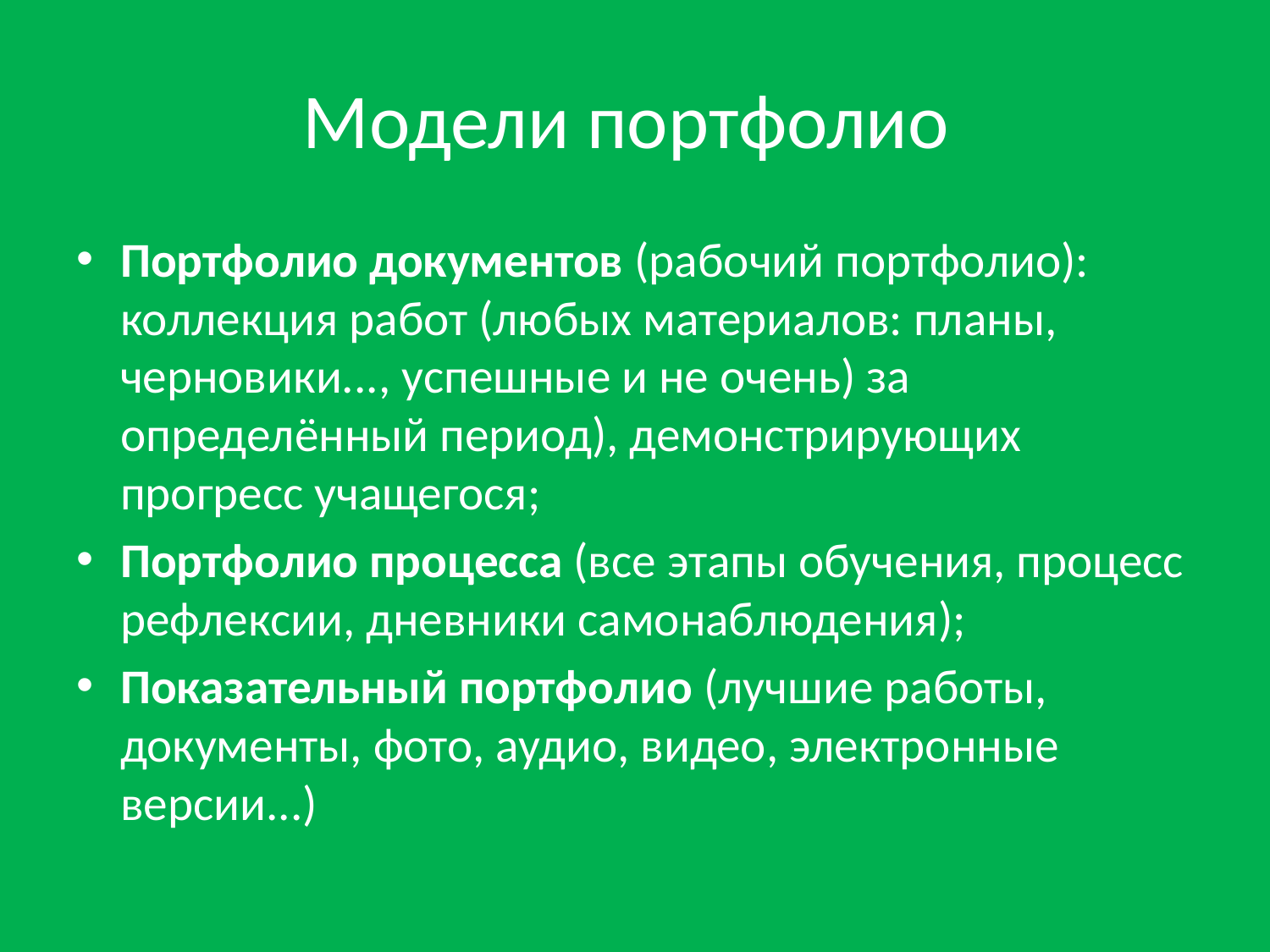

# Модели портфолио
Портфолио документов (рабочий портфолио): коллекция работ (любых материалов: планы, черновики..., успешные и не очень) за определённый период), демонстрирующих  прогресс учащегося;
Портфолио процесса (все этапы обучения, процесс рефлексии, дневники самонаблюдения);
Показательный портфолио (лучшие работы, документы, фото, аудио, видео, электронные версии...)